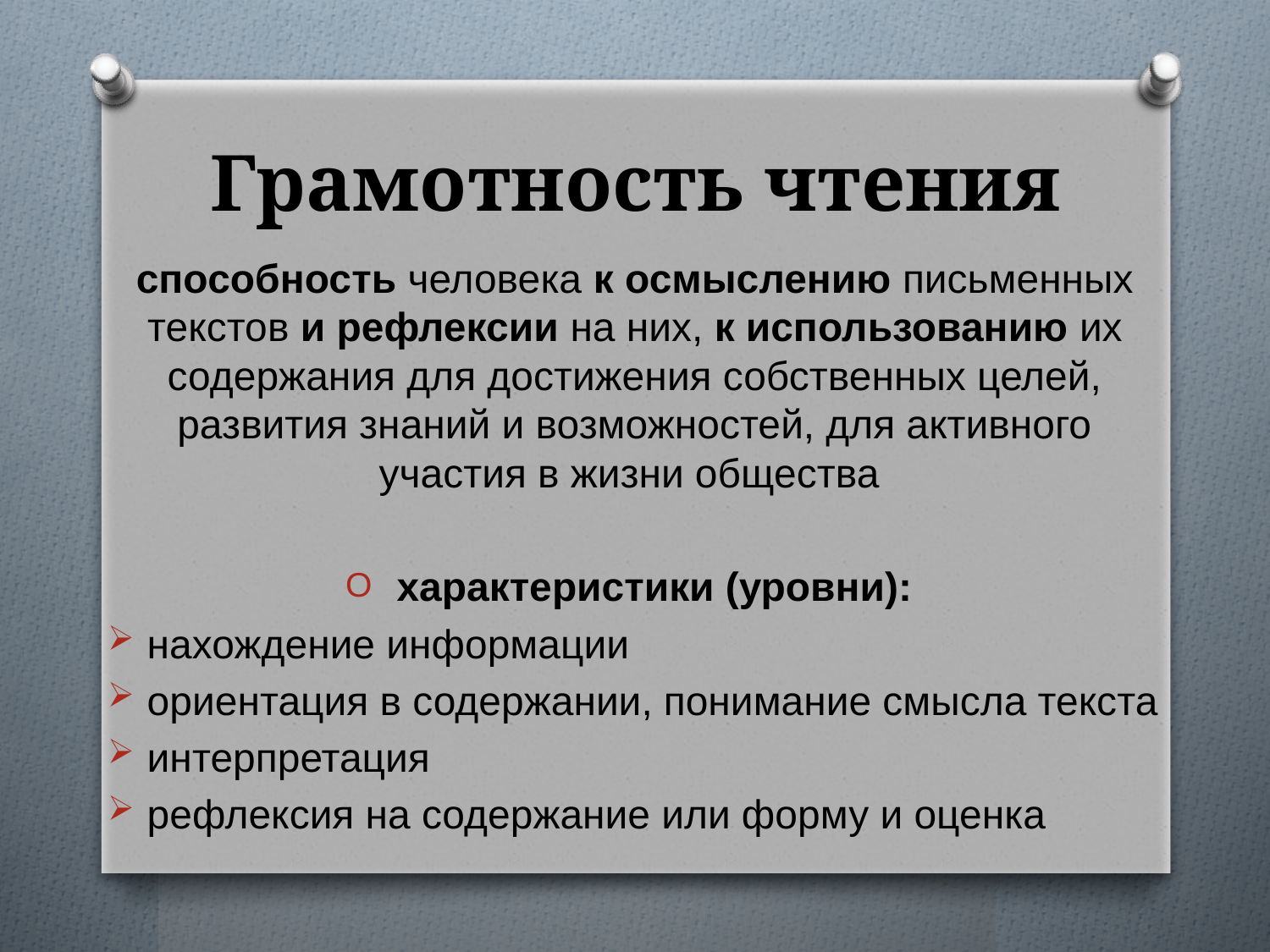

# Грамотность чтения
способность человека к осмыслению письменных текстов и рефлексии на них, к использованию их содержания для достижения собственных целей, развития знаний и возможностей, для активного участия в жизни общества

характеристики (уровни):
нахождение информации
ориентация в содержании, понимание смысла текста
интерпретация
рефлексия на содержание или форму и оценка